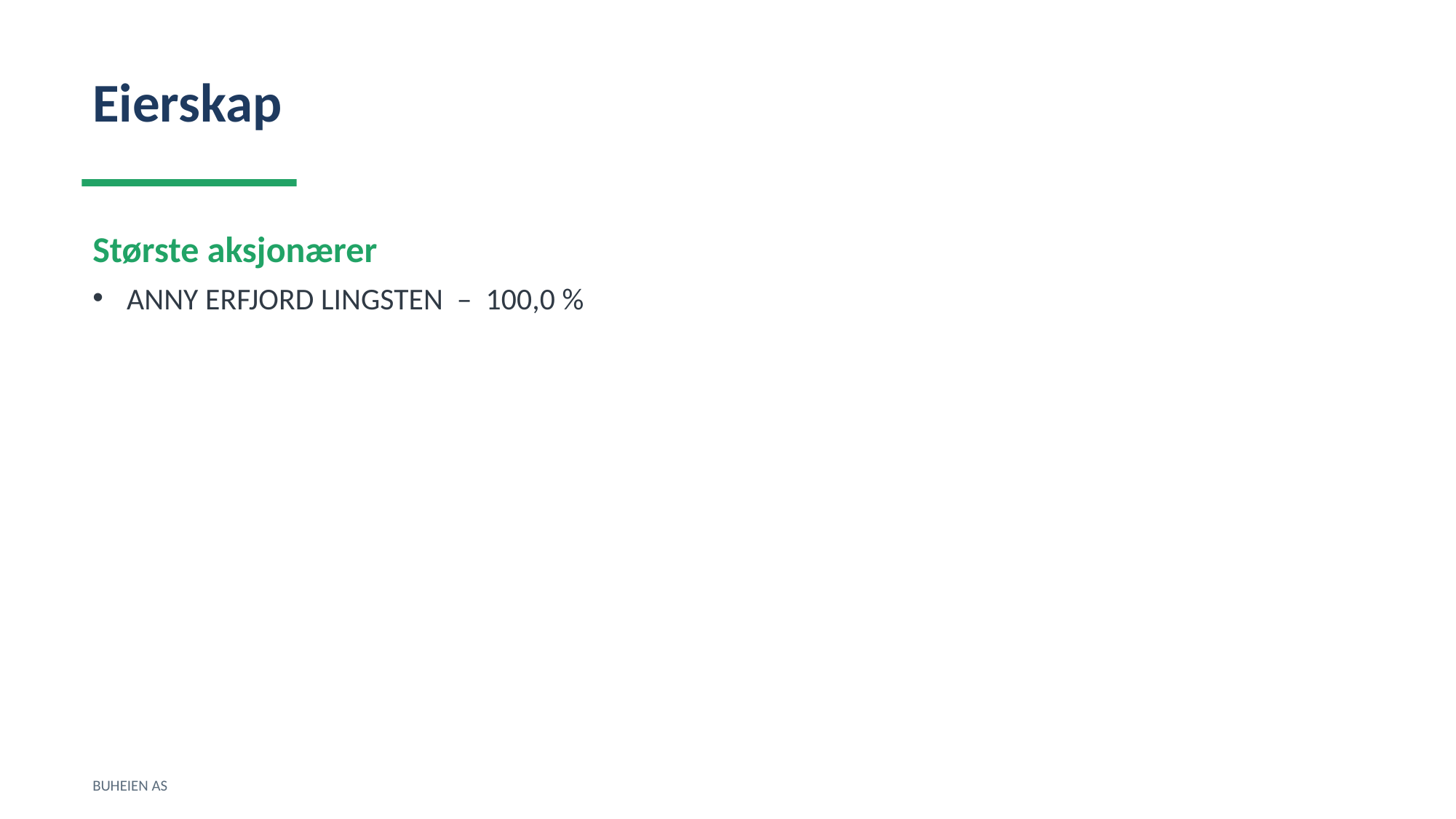

Eierskap

Største aksjonærer
ANNY ERFJORD LINGSTEN  –  100,0 %
BUHEIEN AS